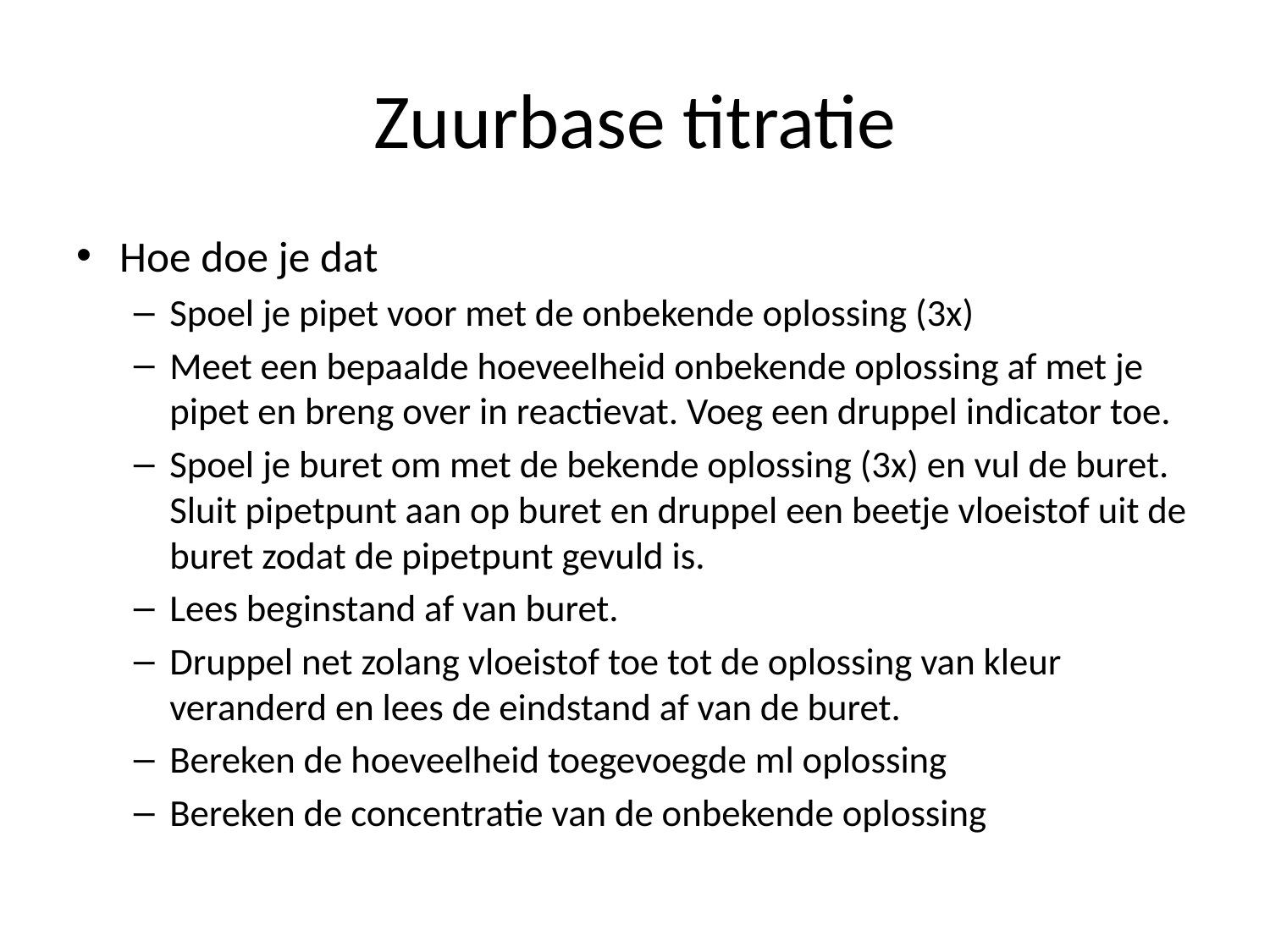

# Zuurbase titratie
Hoe doe je dat
Spoel je pipet voor met de onbekende oplossing (3x)
Meet een bepaalde hoeveelheid onbekende oplossing af met je pipet en breng over in reactievat. Voeg een druppel indicator toe.
Spoel je buret om met de bekende oplossing (3x) en vul de buret. Sluit pipetpunt aan op buret en druppel een beetje vloeistof uit de buret zodat de pipetpunt gevuld is.
Lees beginstand af van buret.
Druppel net zolang vloeistof toe tot de oplossing van kleur veranderd en lees de eindstand af van de buret.
Bereken de hoeveelheid toegevoegde ml oplossing
Bereken de concentratie van de onbekende oplossing